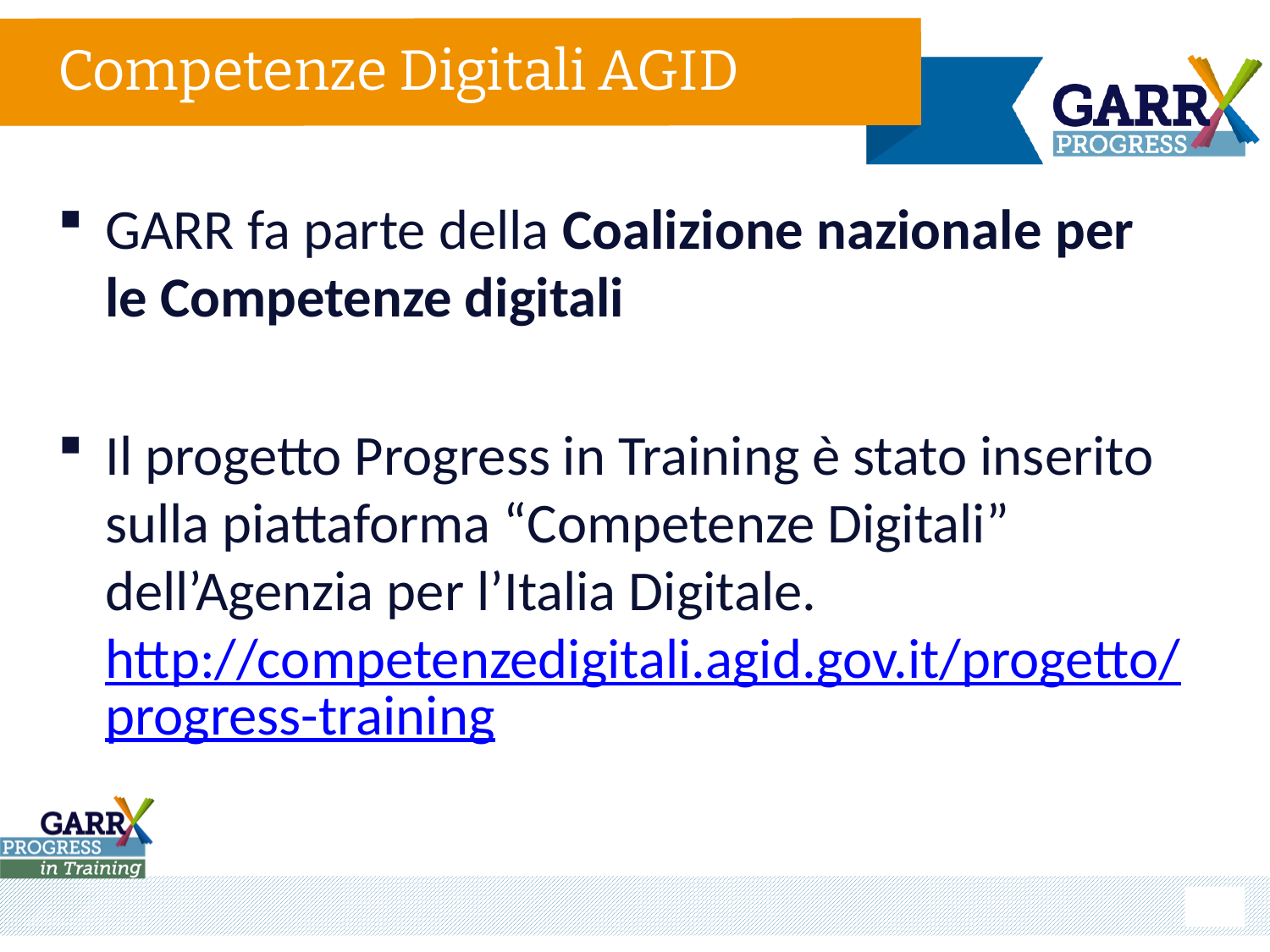

# Competenze Digitali AGID
GARR fa parte della Coalizione nazionale per le Competenze digitali

Il progetto Progress in Training è stato inserito sulla piattaforma “Competenze Digitali” dell’Agenzia per l’Italia Digitale. http://competenzedigitali.agid.gov.it/progetto/progress-training